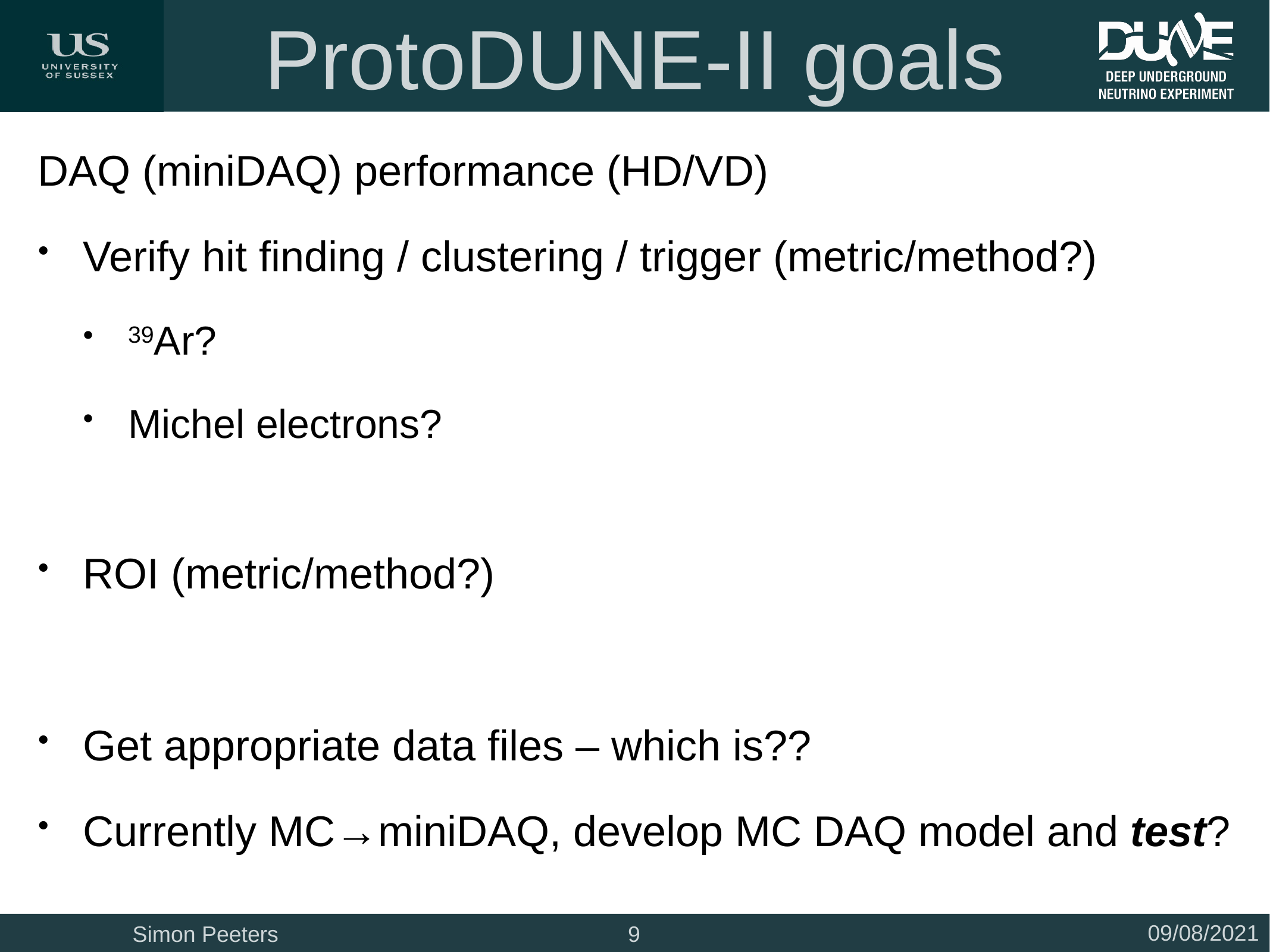

# ProtoDUNE-II goals
DAQ (miniDAQ) performance (HD/VD)
Verify hit finding / clustering / trigger (metric/method?)
39Ar?
Michel electrons?

ROI (metric/method?)

Get appropriate data files – which is??
Currently MC→miniDAQ, develop MC DAQ model and test?

9